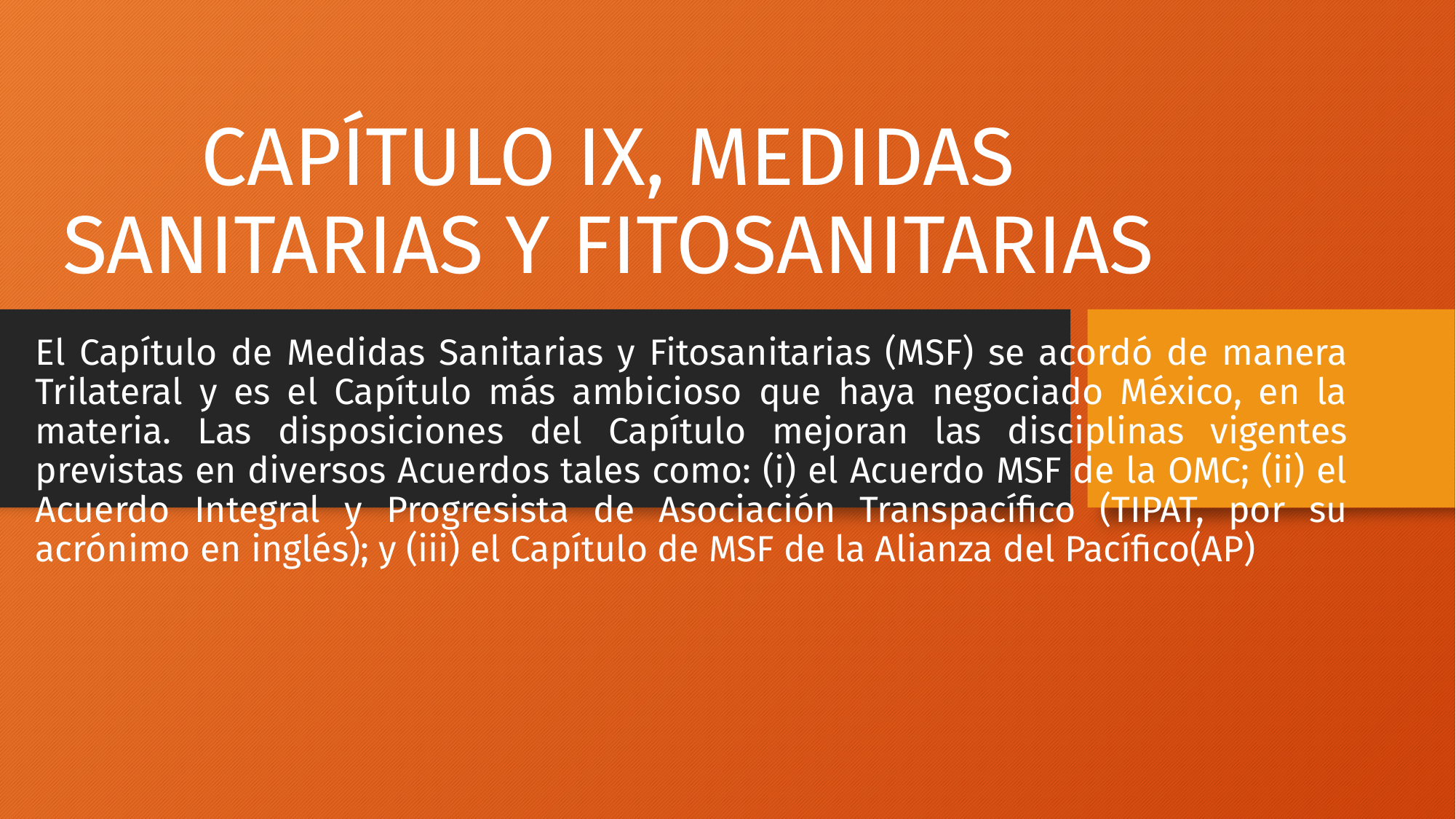

# CAPÍTULO IX, MEDIDAS SANITARIAS Y FITOSANITARIAS
El Capítulo de Medidas Sanitarias y Fitosanitarias (MSF) se acordó de manera Trilateral y es el Capítulo más ambicioso que haya negociado México, en la materia. Las disposiciones del Capítulo mejoran las disciplinas vigentes previstas en diversos Acuerdos tales como: (i) el Acuerdo MSF de la OMC; (ii) el Acuerdo Integral y Progresista de Asociación Transpacífico (TIPAT, por su acrónimo en inglés); y (iii) el Capítulo de MSF de la Alianza del Pacífico(AP)